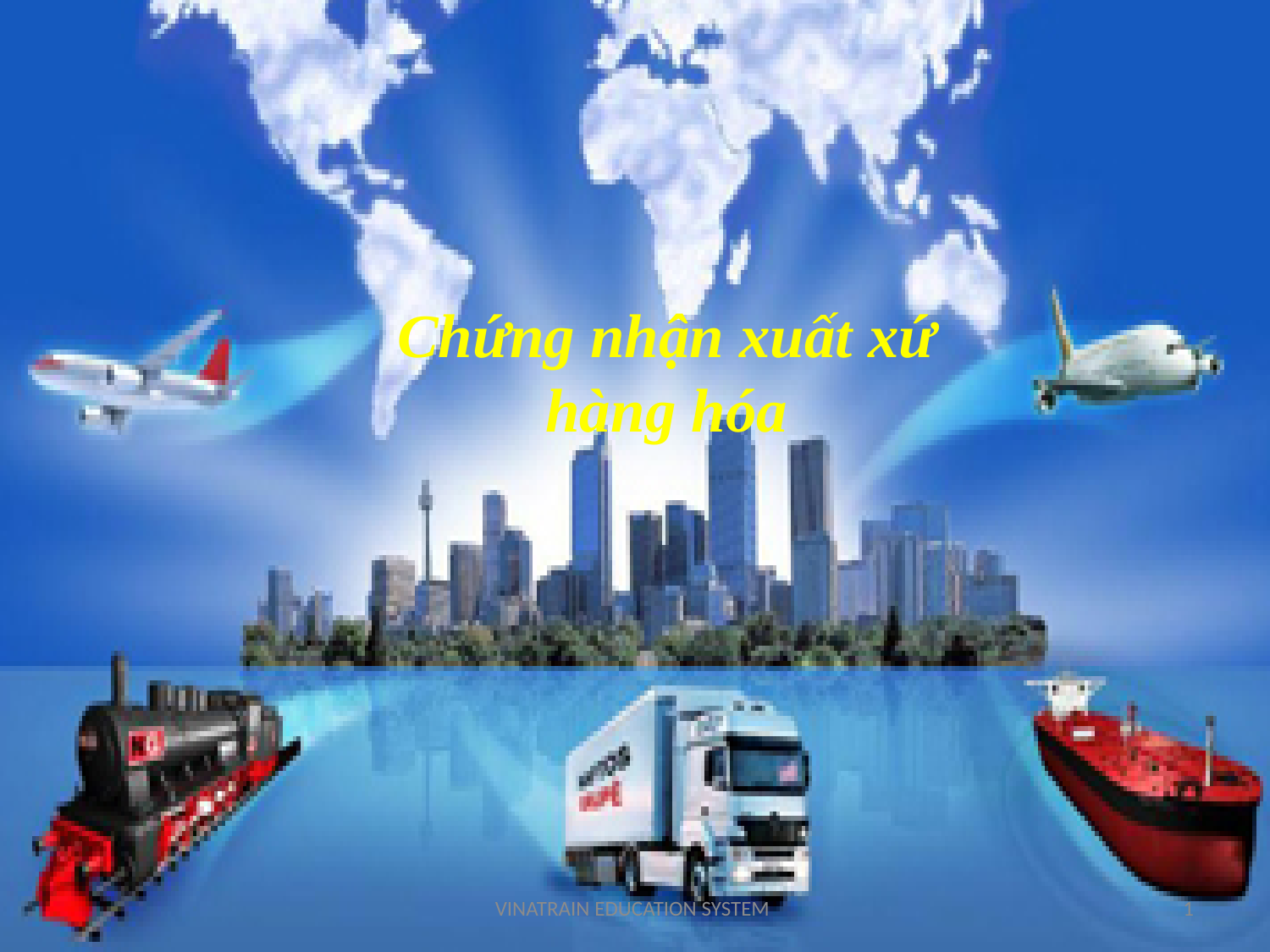

# Chứng nhận xuất xứ hàng hóa
VINATRAIN EDUCATION SYSTEM
1